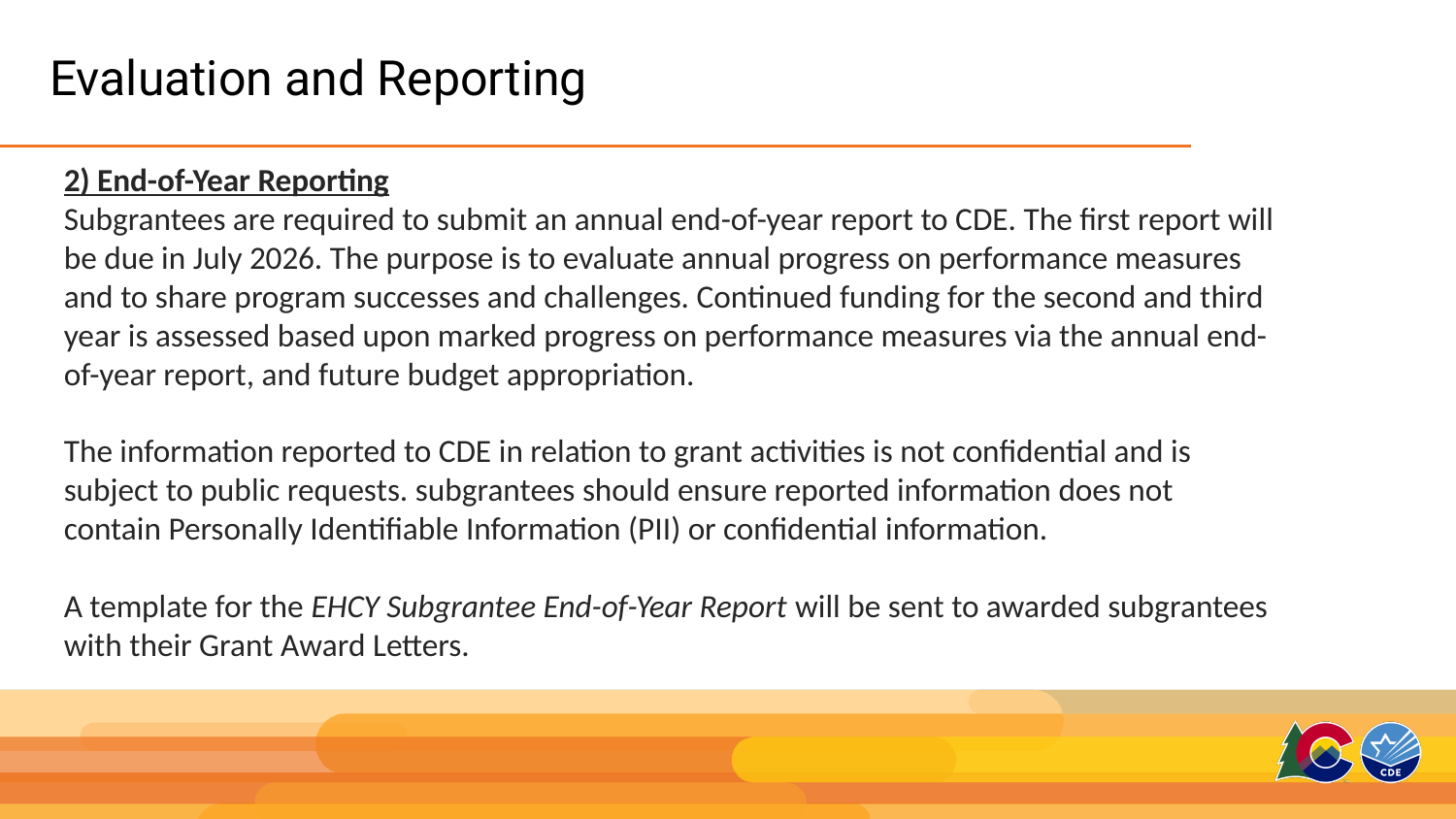

# Evaluation and Reporting
2) End-of-Year Reporting
Subgrantees are required to submit an annual end-of-year report to CDE. The first report will be due in July 2026. The purpose is to evaluate annual progress on performance measures and to share program successes and challenges. Continued funding for the second and third year is assessed based upon marked progress on performance measures via the annual end-of-year report, and future budget appropriation.

The information reported to CDE in relation to grant activities is not confidential and is subject to public requests. subgrantees should ensure reported information does not contain Personally Identifiable Information (PII) or confidential information.

A template for the EHCY Subgrantee End-of-Year Report will be sent to awarded subgrantees with their Grant Award Letters.